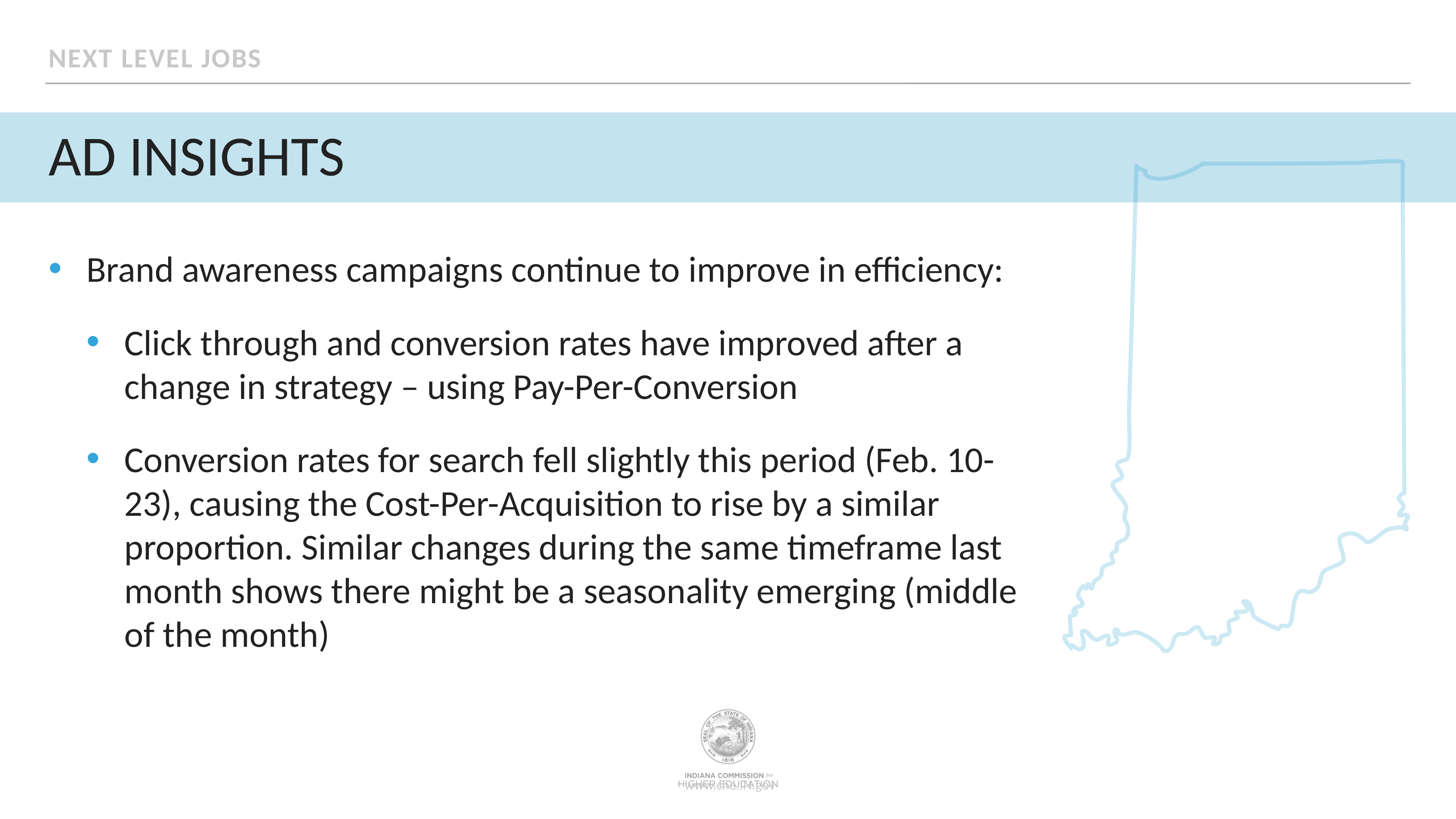

Next level jobs
# Ad insights
Brand awareness campaigns continue to improve in efficiency:
Click through and conversion rates have improved after a change in strategy – using Pay-Per-Conversion
Conversion rates for search fell slightly this period (Feb. 10-23), causing the Cost-Per-Acquisition to rise by a similar proportion. Similar changes during the same timeframe last month shows there might be a seasonality emerging (middle of the month)